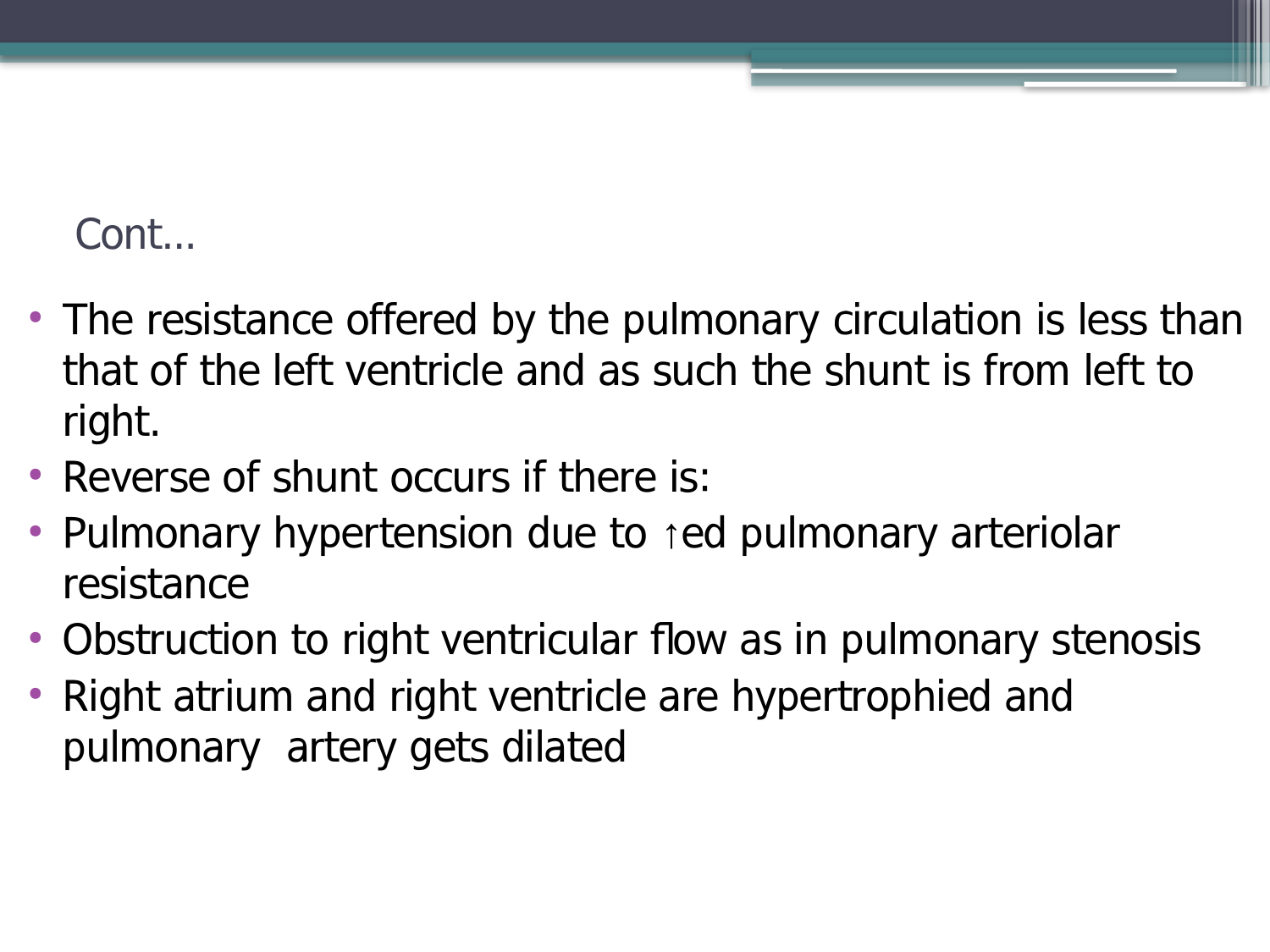

# Cont…
The resistance offered by the pulmonary circulation is less than that of the left ventricle and as such the shunt is from left to right.
Reverse of shunt occurs if there is:
Pulmonary hypertension due to ↑ed pulmonary arteriolar resistance
Obstruction to right ventricular flow as in pulmonary stenosis
Right atrium and right ventricle are hypertrophied and pulmonary  artery gets dilated